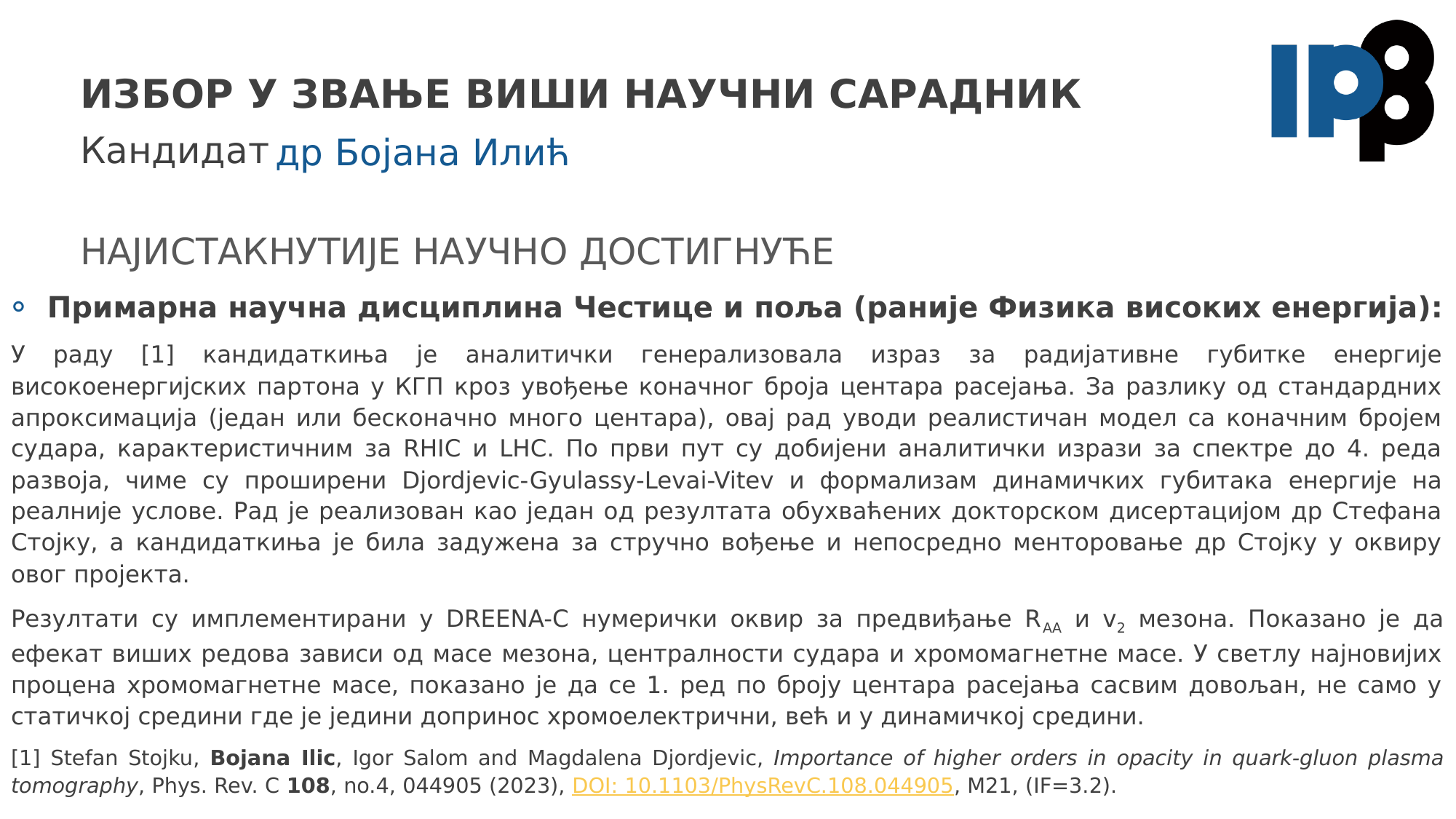

# Избор у звање виши научни сарадник
др Бојана Илић
Примарна научна дисциплина Честице и поља (раније Физика високих енергија):
У раду [1] кандидаткиња је аналитички генерализовала израз за радијативне губитке енергије високоенергијских партона у КГП кроз увођење коначног броја центара расејања. За разлику од стандардних апроксимација (један или бесконачно много центара), овај рад уводи реалистичан модел са коначним бројем судара, карактеристичним за RHIC и LHC. По први пут су добијени аналитички изрази за спектре до 4. реда развоја, чиме су проширени Djordjevic-Gyulassy-Levai-Vitev и формализам динамичких губитака енергије на реалније услове. Рад је реализован као један од резултата обухваћених докторском дисертацијом др Стефана Стојку, а кандидаткиња је била задужена за стручно вођење и непосредно менторовање др Стојку у оквиру овог пројекта.
Резултати су имплементирани у DREENA-C нумерички оквир за предвиђање RAA и v2 мезона. Показано је да ефекат виших редова зависи од масе мезона, централности судара и хромомагнетне масе. У светлу најновијих процена хромомагнетне масе, показано је да се 1. ред по броју центара расејања сасвим довољан, не само у статичкој средини где је једини допринос хромоелектрични, већ и у динамичкој средини.
[1] Stefan Stojku, Bojana Ilic, Igor Salom and Magdalena Djordjevic, Importance of higher orders in opacity in quark-gluon plasma tomography, Phys. Rev. C 108, no.4, 044905 (2023), DOI: 10.1103/PhysRevC.108.044905, M21, (IF=3.2).